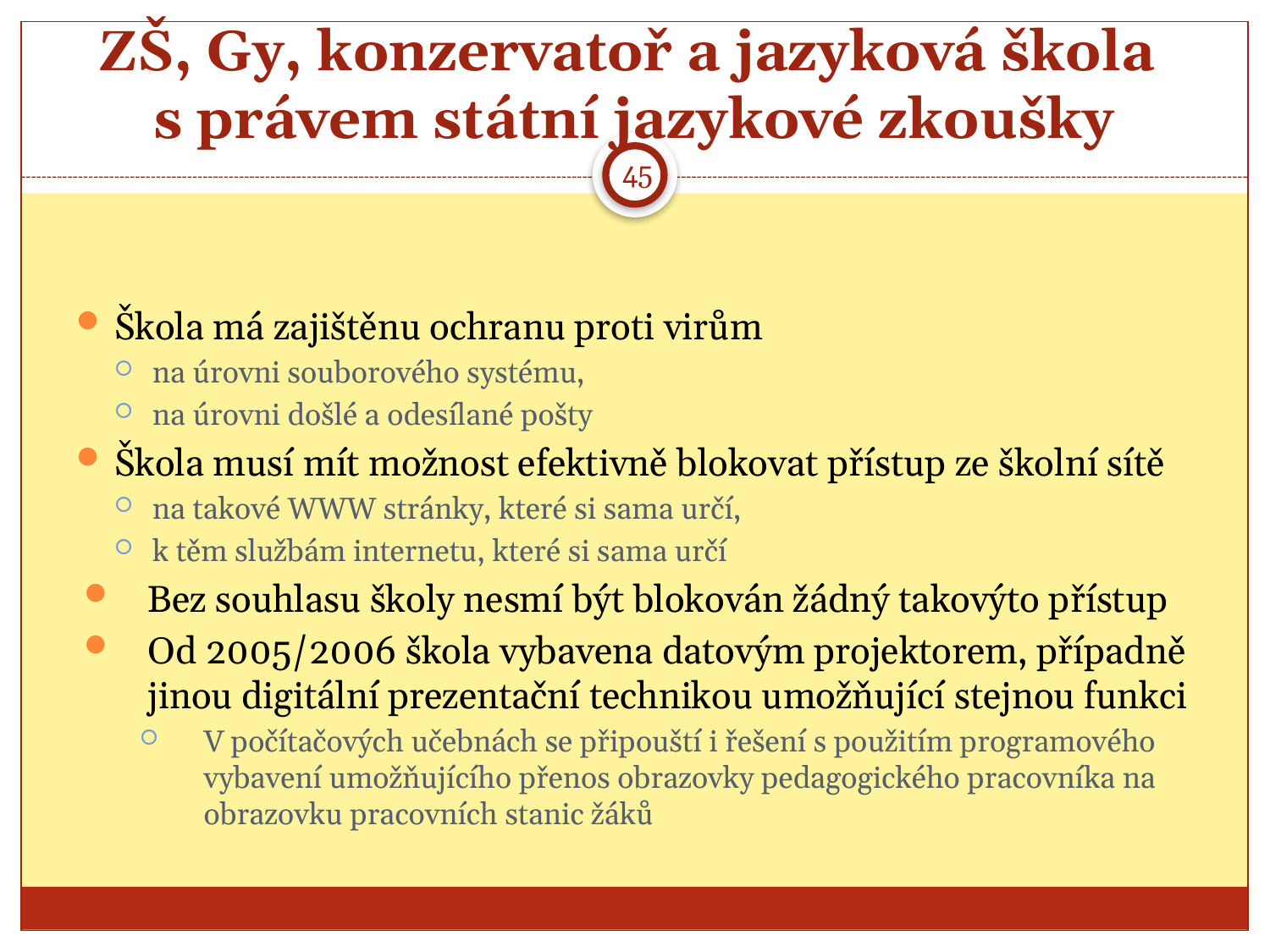

# ZŠ, Gy, konzervatoř a jazyková škola s právem státní jazykové zkoušky
45
Škola má zajištěnu ochranu proti virům
na úrovni souborového systému,
na úrovni došlé a odesílané pošty
Škola musí mít možnost efektivně blokovat přístup ze školní sítě
na takové WWW stránky, které si sama určí,
k těm službám internetu, které si sama určí
Bez souhlasu školy nesmí být blokován žádný takovýto přístup
Od 2005/2006 škola vybavena datovým projektorem, případně jinou digitální prezentační technikou umožňující stejnou funkci
V počítačových učebnách se připouští i řešení s použitím programového vybavení umožňujícího přenos obrazovky pedagogického pracovníka na obrazovku pracovních stanic žáků